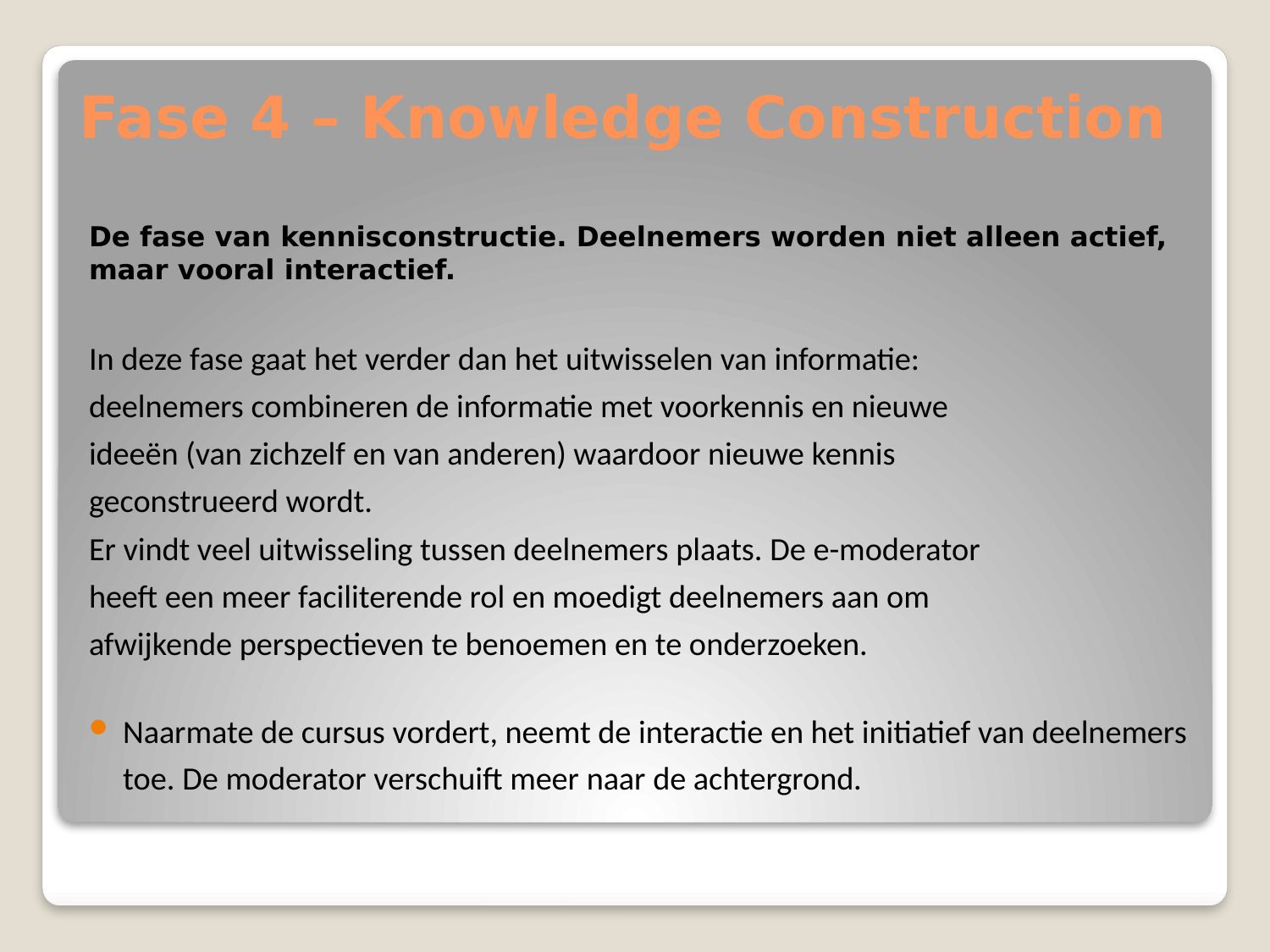

# Fase 4 – Knowledge Construction
De fase van kennisconstructie. Deelnemers worden niet alleen actief, maar vooral interactief.

In deze fase gaat het verder dan het uitwisselen van informatie:
deelnemers combineren de informatie met voorkennis en nieuwe
ideeën (van zichzelf en van anderen) waardoor nieuwe kennis
geconstrueerd wordt.
Er vindt veel uitwisseling tussen deelnemers plaats. De e-moderator
heeft een meer faciliterende rol en moedigt deelnemers aan om
afwijkende perspectieven te benoemen en te onderzoeken.

Naarmate de cursus vordert, neemt de interactie en het initiatief van deelnemers toe. De moderator verschuift meer naar de achtergrond.